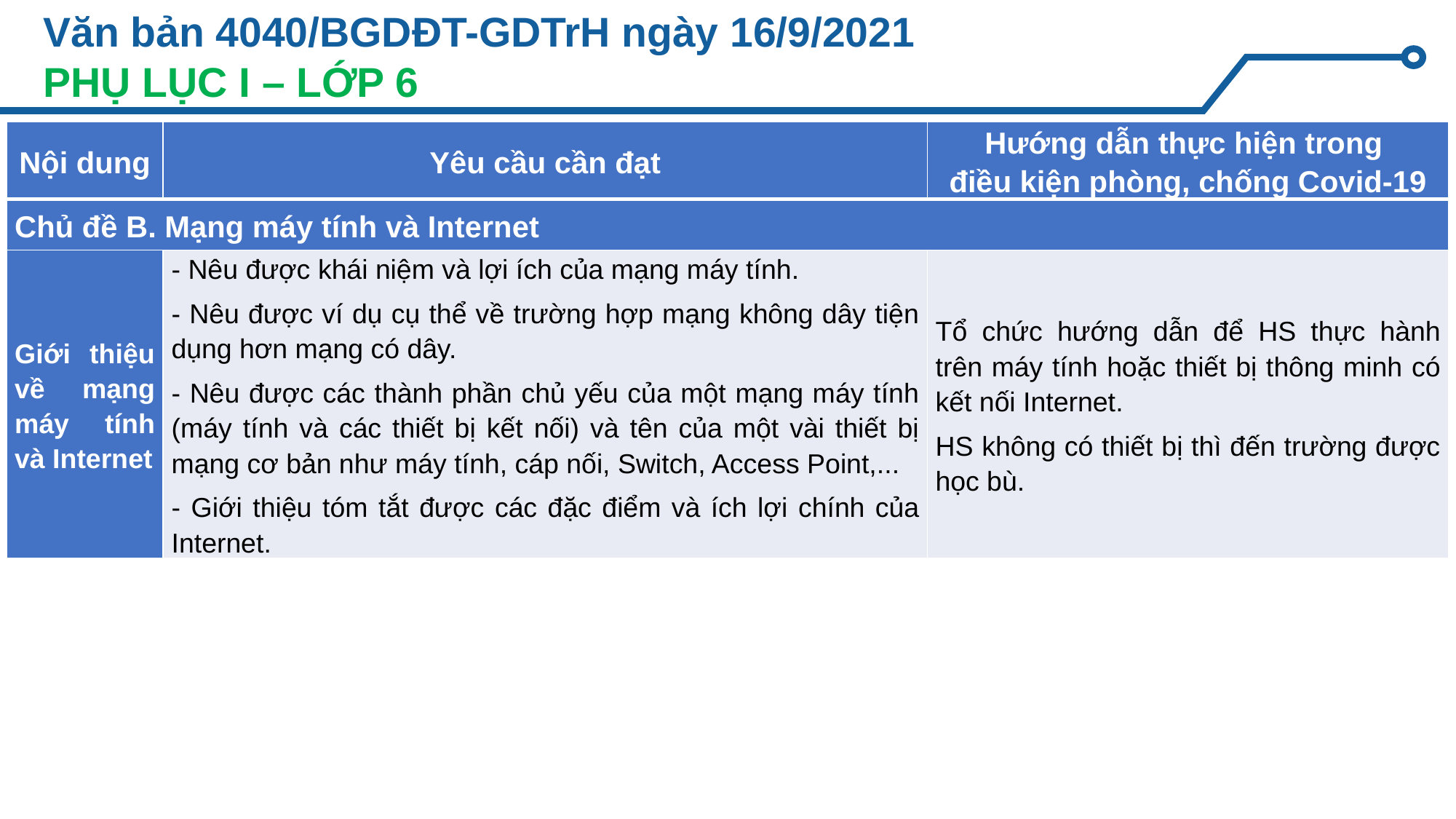

# Văn bản 4040/BGDĐT-GDTrH ngày 16/9/2021 PHỤ LỤC I – LỚP 6
| Nội dung | Yêu cầu cần đạt | Hướng dẫn thực hiện trong điều kiện phòng, chống Covid-19 |
| --- | --- | --- |
| Chủ đề B. Mạng máy tính và Internet |  |  |
| Giới thiệu về mạng máy tính và Internet | - Nêu được khái niệm và lợi ích của mạng máy tính. - Nêu được ví dụ cụ thể về trường hợp mạng không dây tiện dụng hơn mạng có dây. - Nêu được các thành phần chủ yếu của một mạng máy tính (máy tính và các thiết bị kết nối) và tên của một vài thiết bị mạng cơ bản như máy tính, cáp nối, Switch, Access Point,... - Giới thiệu tóm tắt được các đặc điểm và ích lợi chính của Internet. | Tổ chức hướng dẫn để HS thực hành trên máy tính hoặc thiết bị thông minh có kết nối Internet. HS không có thiết bị thì đến trường được học bù. |